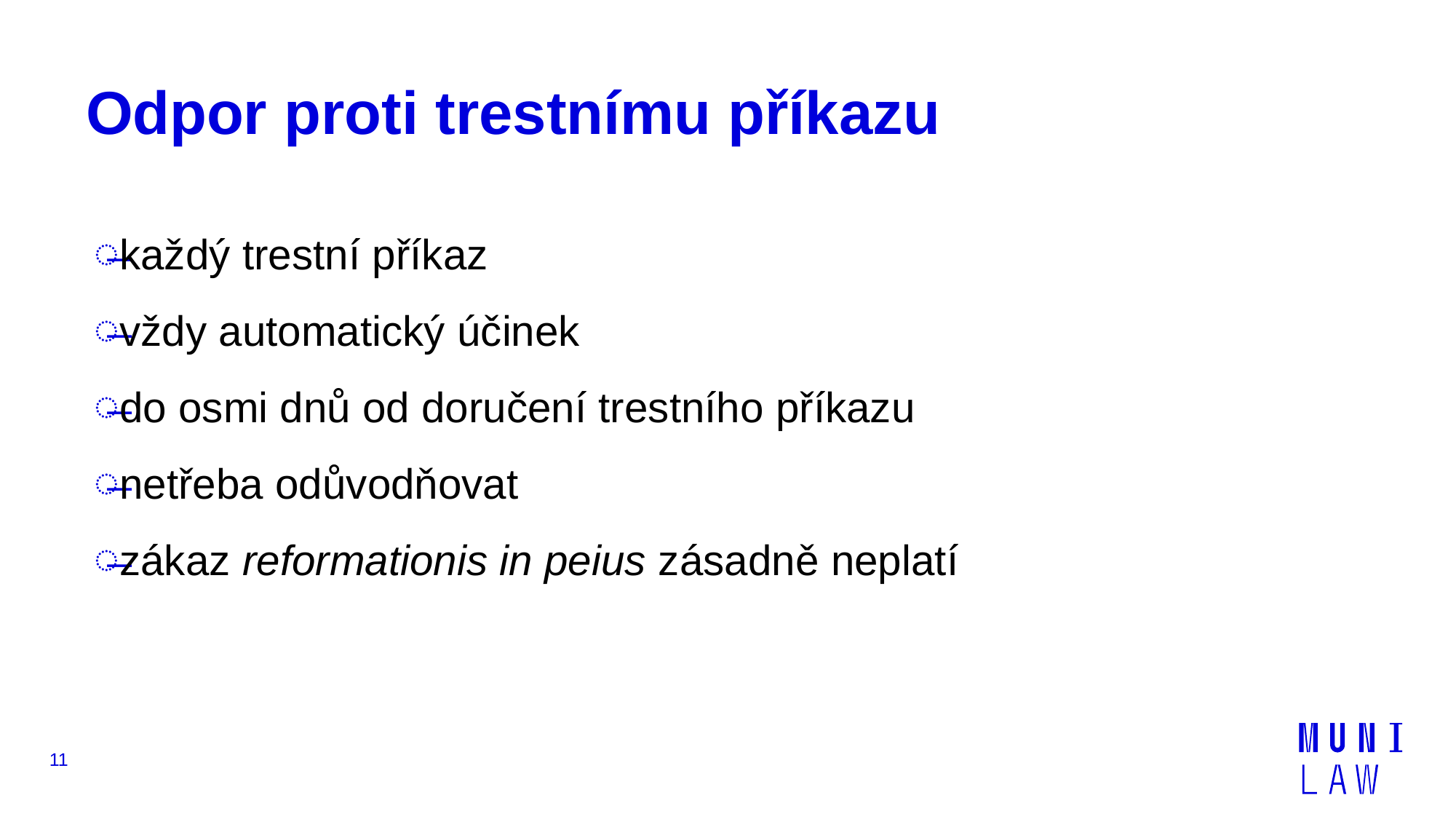

# Odpor proti trestnímu příkazu
každý trestní příkaz
vždy automatický účinek
do osmi dnů od doručení trestního příkazu
netřeba odůvodňovat
zákaz reformationis in peius zásadně neplatí
11